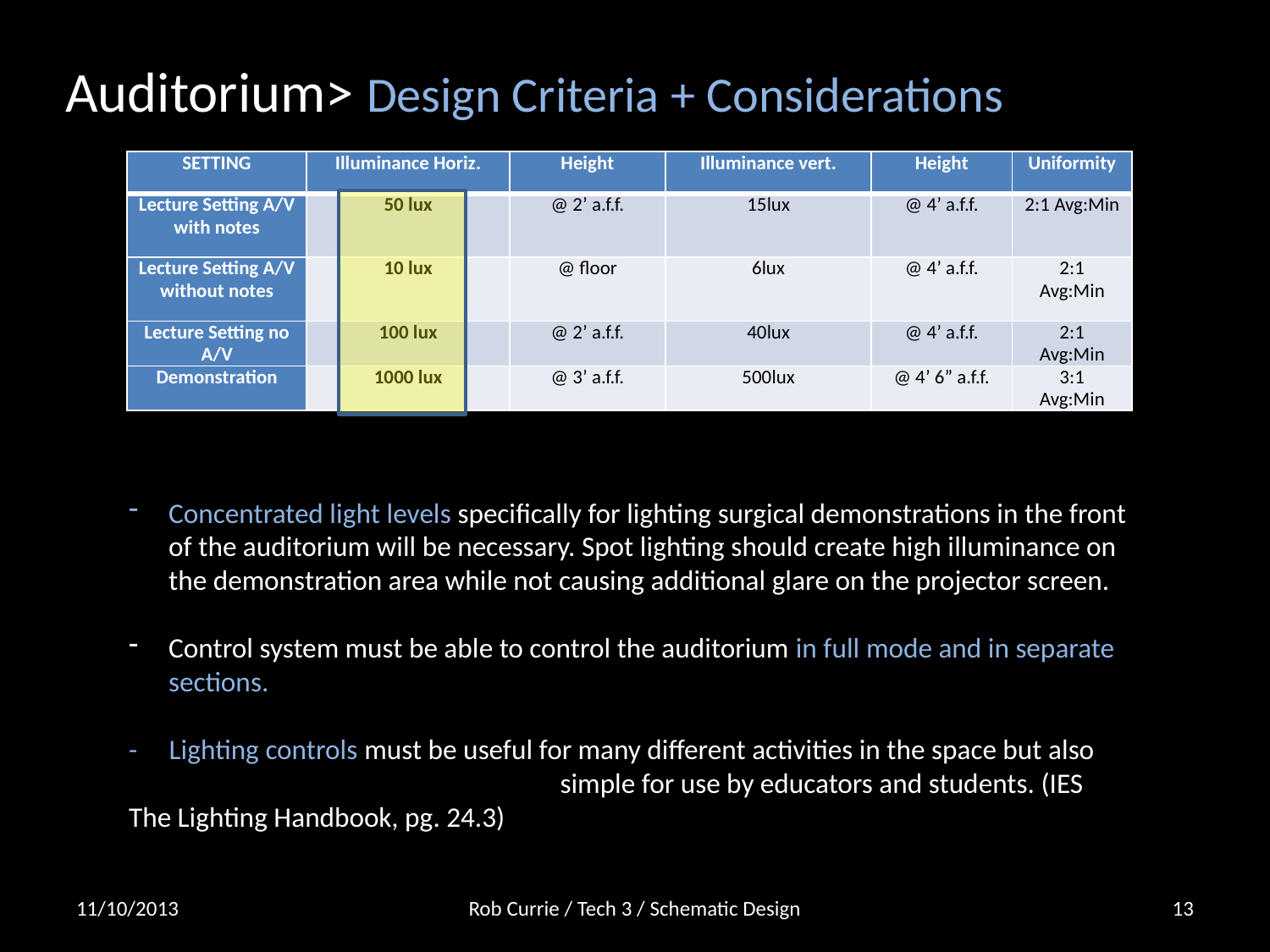

# Auditorium> Design Criteria + Considerations
| SETTING | Illuminance Horiz. | Height | Illuminance vert. | Height | Uniformity |
| --- | --- | --- | --- | --- | --- |
| Lecture Setting A/V with notes | 50 lux | @ 2’ a.f.f. | 15lux | @ 4’ a.f.f. | 2:1 Avg:Min |
| Lecture Setting A/V without notes | 10 lux | @ floor | 6lux | @ 4’ a.f.f. | 2:1 Avg:Min |
| Lecture Setting no A/V | 100 lux | @ 2’ a.f.f. | 40lux | @ 4’ a.f.f. | 2:1 Avg:Min |
| Demonstration | 1000 lux | @ 3’ a.f.f. | 500lux | @ 4’ 6” a.f.f. | 3:1 Avg:Min |

Concentrated light levels specifically for lighting surgical demonstrations in the front of the auditorium will be necessary. Spot lighting should create high illuminance on the demonstration area while not causing additional glare on the projector screen.

Control system must be able to control the auditorium in full mode and in separate sections.

-     Lighting controls must be useful for many different activities in the space but also                                                                          simple for use by educators and students. (IES The Lighting Handbook, pg. 24.3)

11/10/2013
Rob Currie / Tech 3 / Schematic Design
13